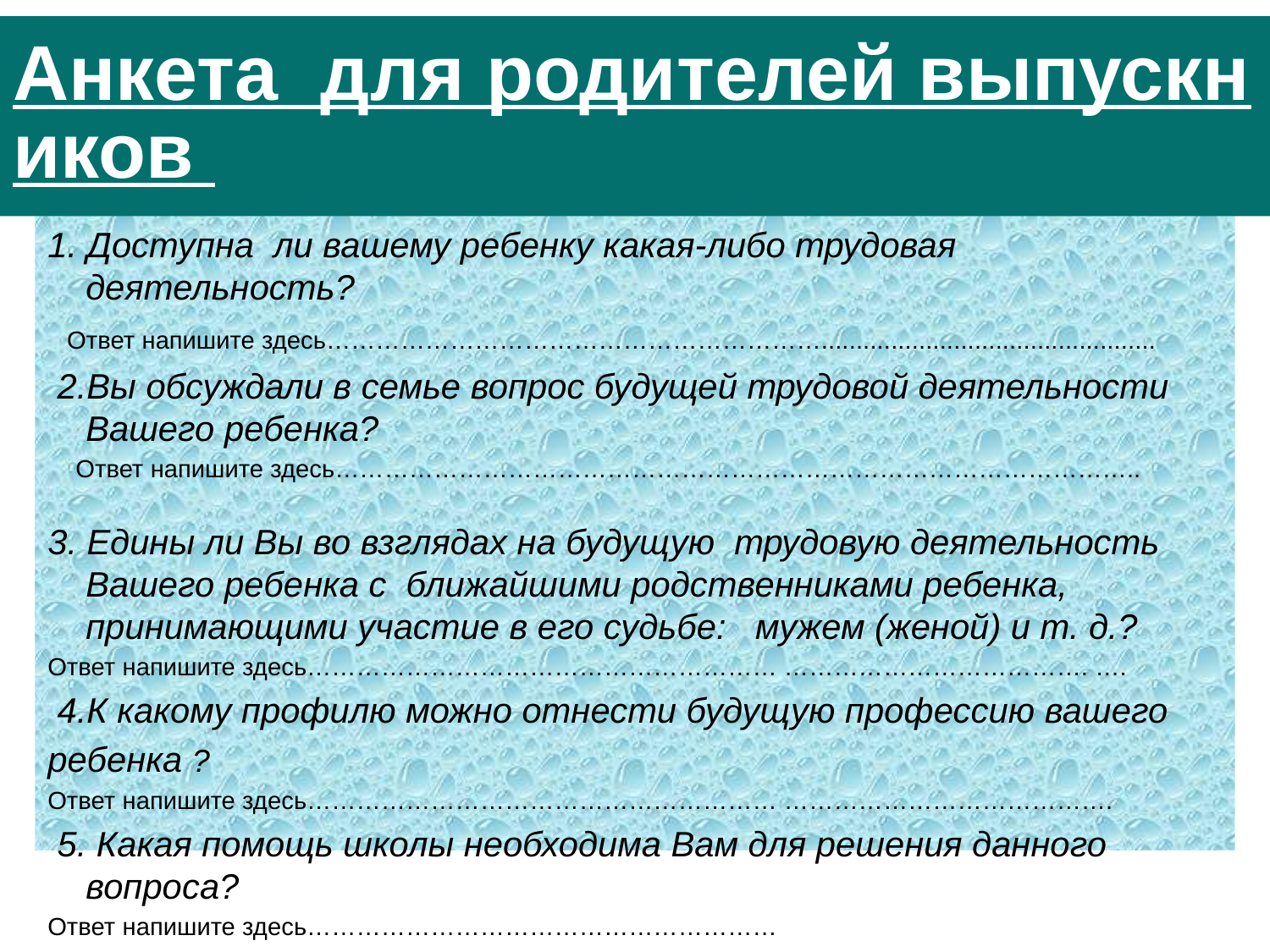

Анкета  для родителей выпускников
1. Доступна  ли вашему ребенку какая-либо трудовая деятельность?
  Ответ напишите здесь……………………………………………………................................................
 2.Вы обсуждали в семье вопрос будущей трудовой деятельности Вашего ребенка?
    Ответ напишите здесь……………………………………………………………………………………..
3. Едины ли Вы во взглядах на будущую  трудовую деятельность Вашего ребенка с  ближайшими родственниками ребенка, принимающими участие в его судьбе:   мужем (женой) и т. д.?
Ответ напишите здесь………………………………………………… ………………………………. ….
 4.К какому профилю можно отнести будущую профессию вашего
ребенка ?
Ответ напишите здесь………………………………………………… ………………………………….
 5. Какая помощь школы необходима Вам для решения данного вопроса?
Ответ напишите здесь…………………………………………………